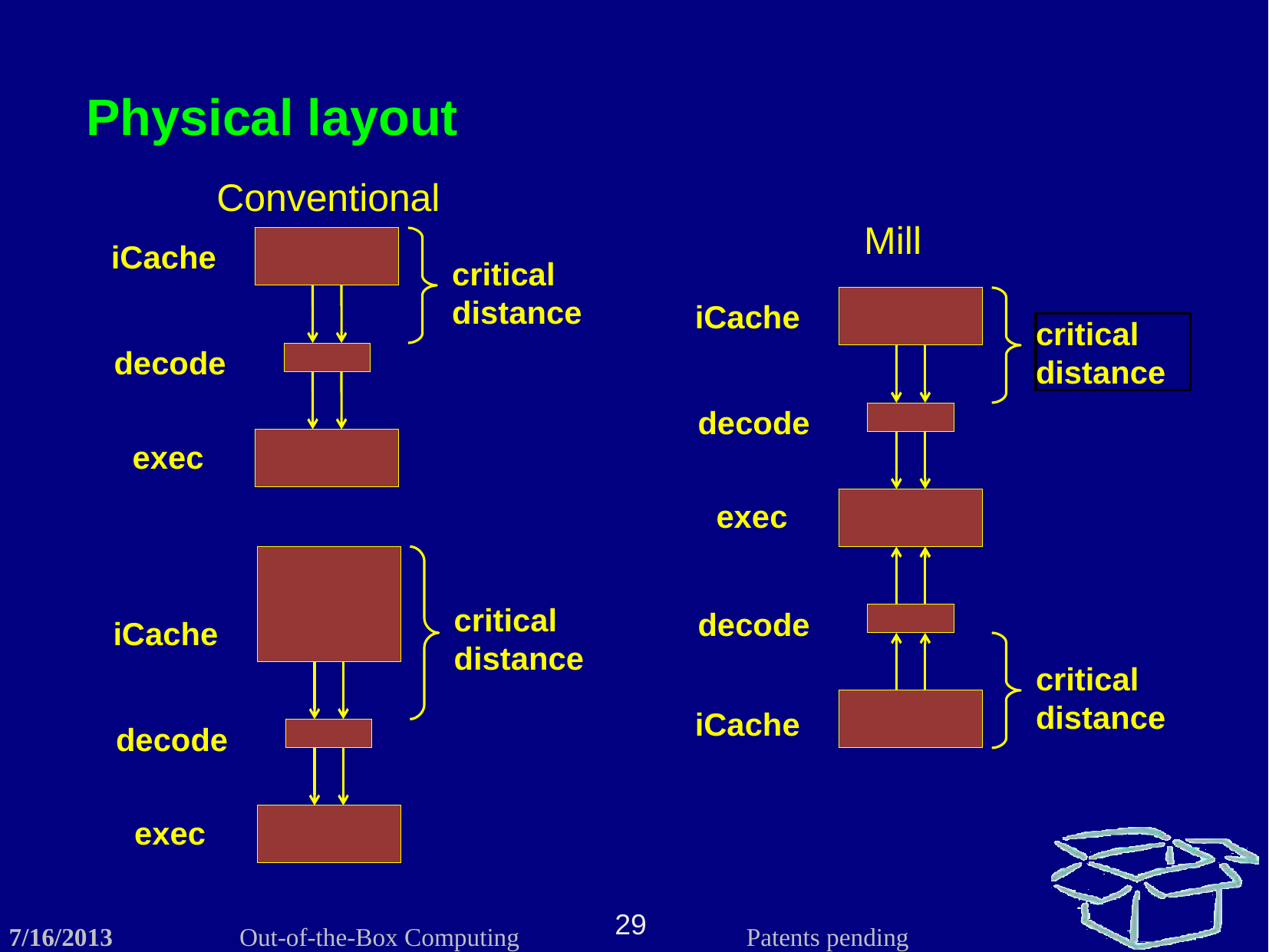

Physical layout
Conventional
Mill

iCache
critical distance

iCache
critical distance
decode

decode

exec

exec

critical distance
decode

iCache

critical distance

iCache
decode

exec